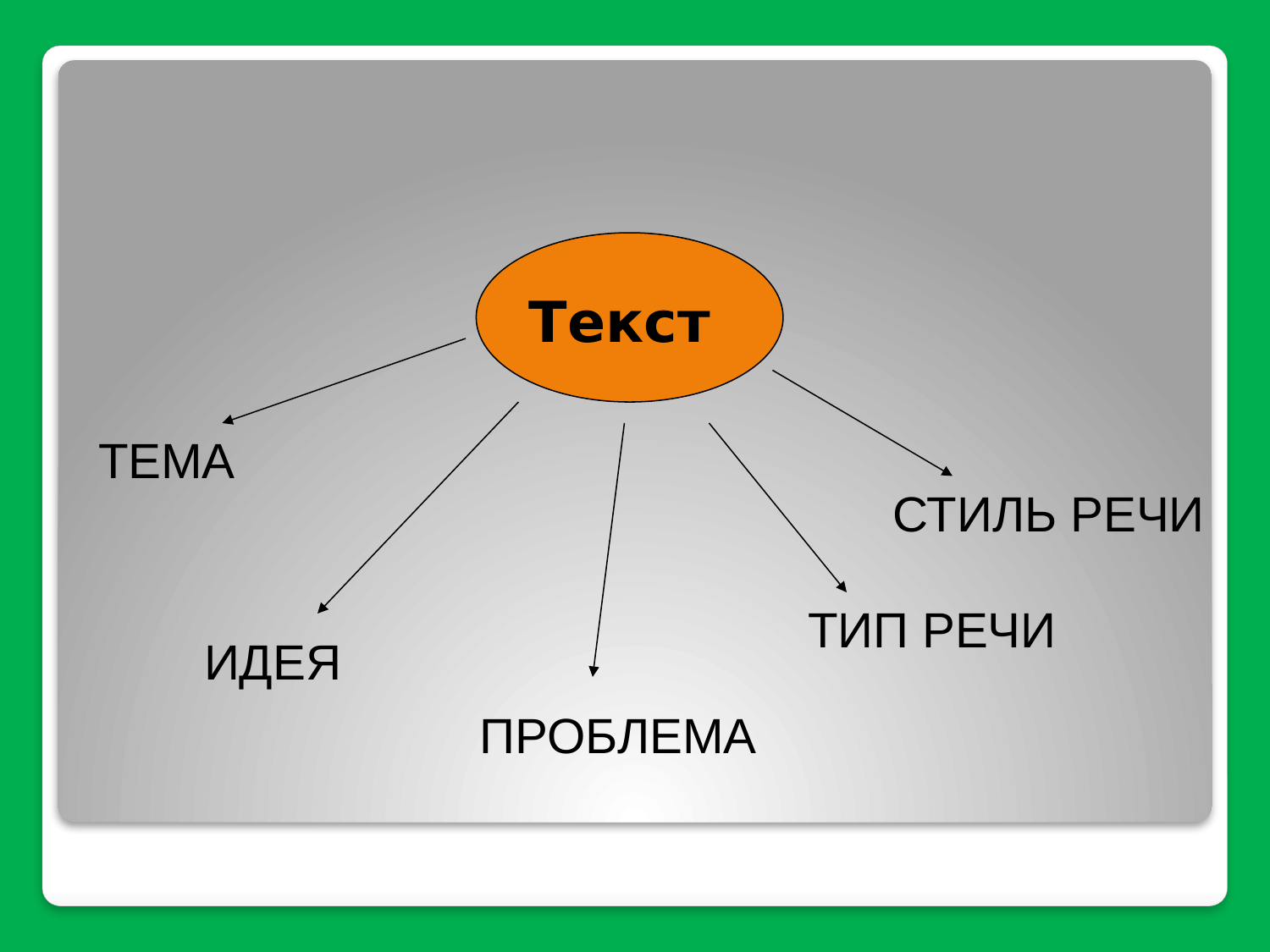

Текст

ТЕМА

СТИЛЬ РЕЧИ
ТИП РЕЧИ
ИДЕЯ
ПРОБЛЕМА